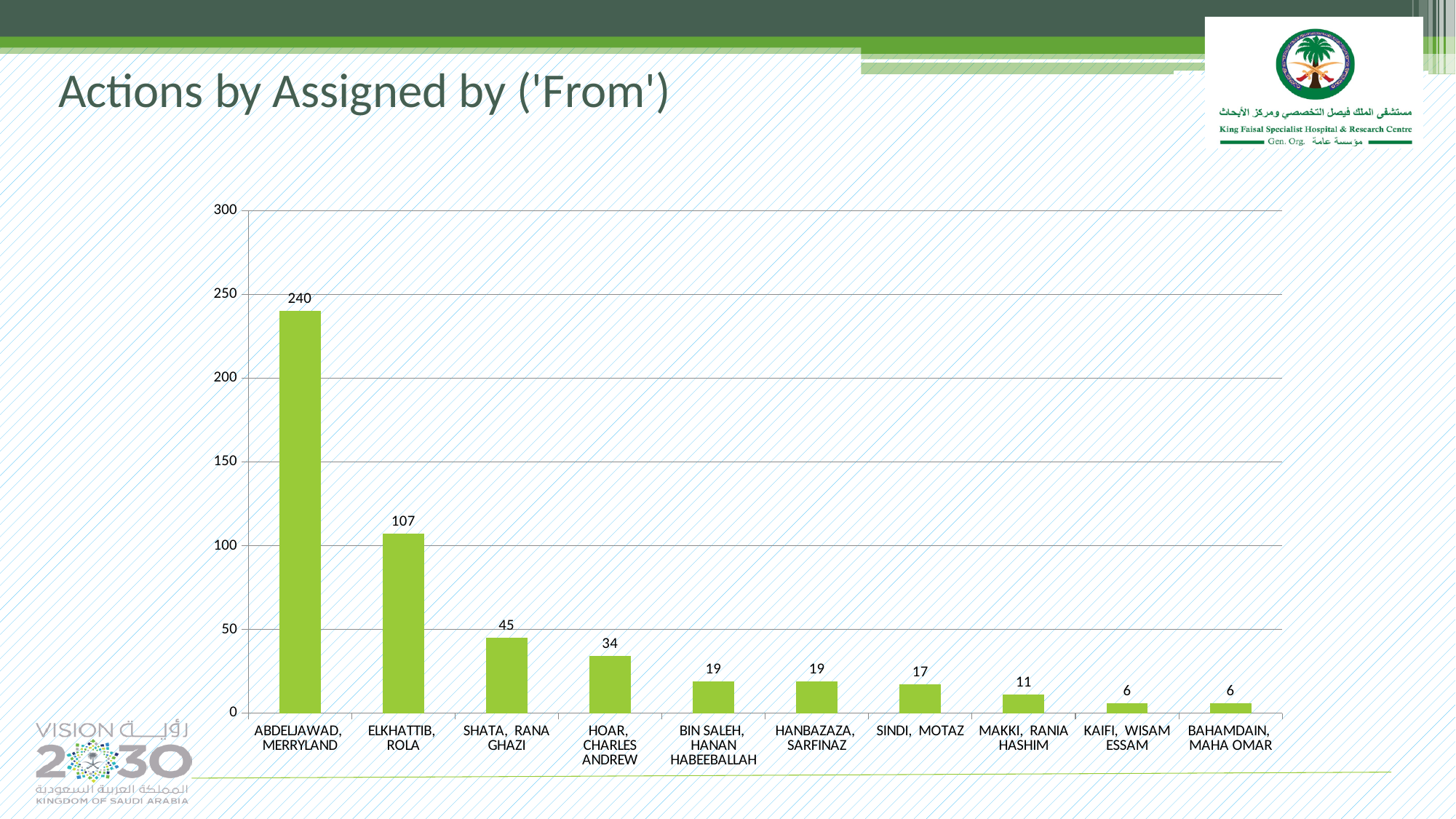

Actions by Assigned by ('From')

### Chart

| Category | X-axis |
|---|---|
| ABDELJAWAD,  MERRYLAND | 240.0 |
| ELKHATTIB,  ROLA | 107.0 |
| SHATA,  RANA GHAZI | 45.0 |
| HOAR,  CHARLES ANDREW | 34.0 |
| BIN SALEH,  HANAN HABEEBALLAH | 19.0 |
| HANBAZAZA,  SARFINAZ | 19.0 |
| SINDI,  MOTAZ | 17.0 |
| MAKKI,  RANIA HASHIM | 11.0 |
| KAIFI,  WISAM ESSAM | 6.0 |
| BAHAMDAIN,  MAHA OMAR | 6.0 |